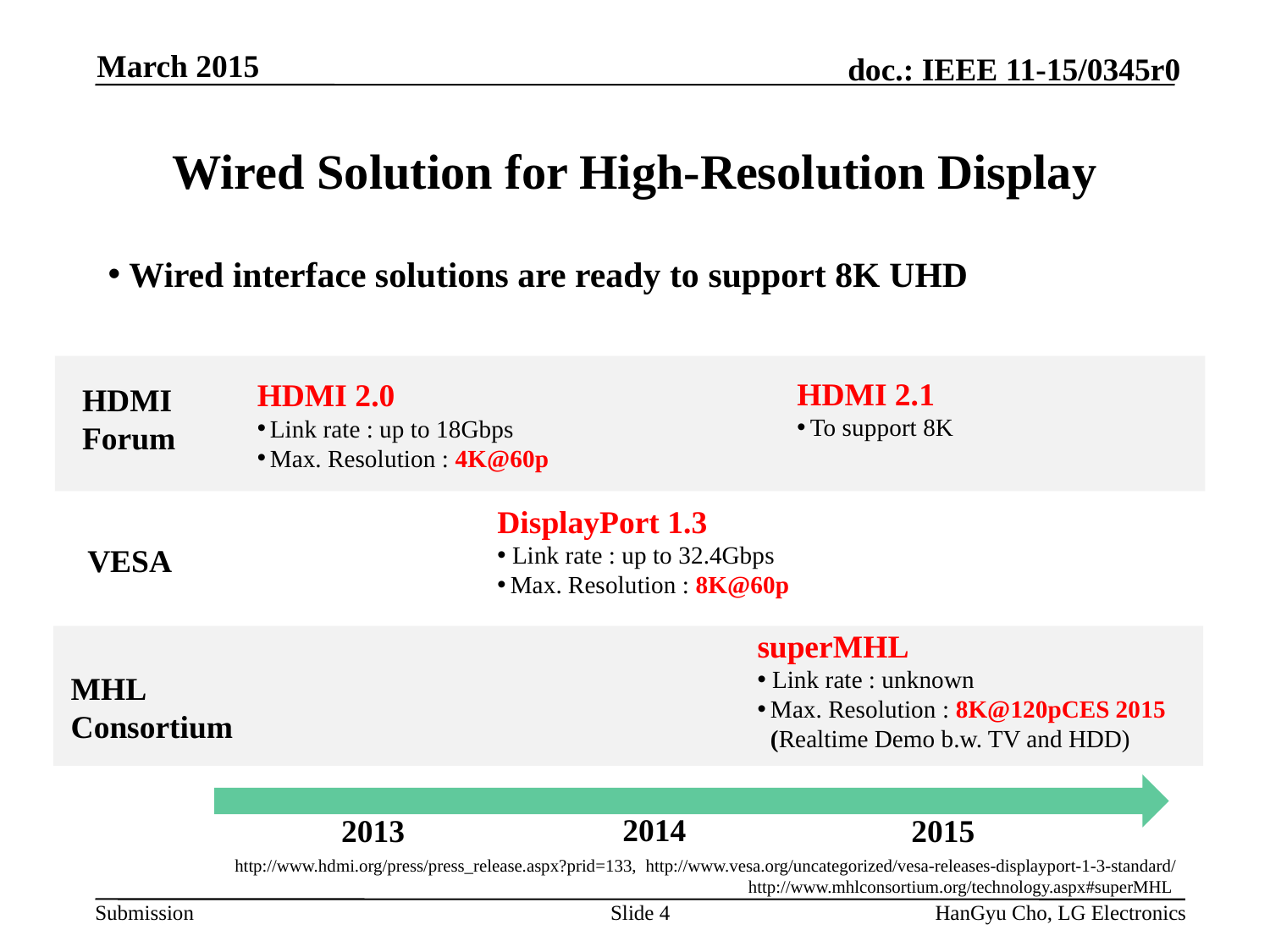

March 2015
# Wired Solution for High-Resolution Display
 Wired interface solutions are ready to support 8K UHD

HDMI 2.1
To support 8K
HDMI 2.0
Link rate : up to 18Gbps
Max. Resolution : 4K@60p
HDMI Forum
DisplayPort 1.3
 Link rate : up to 32.4Gbps
Max. Resolution : 8K@60p
VESA
superMHL
 Link rate : unknown
Max. Resolution : 8K@120pCES 2015 (Realtime Demo b.w. TV and HDD)

MHL Consortium

2014
2015
2013
http://www.hdmi.org/press/press_release.aspx?prid=133,  http://www.vesa.org/uncategorized/vesa-releases-displayport-1-3-standard/
http://www.mhlconsortium.org/technology.aspx#superMHL
Slide 4
HanGyu Cho, LG Electronics